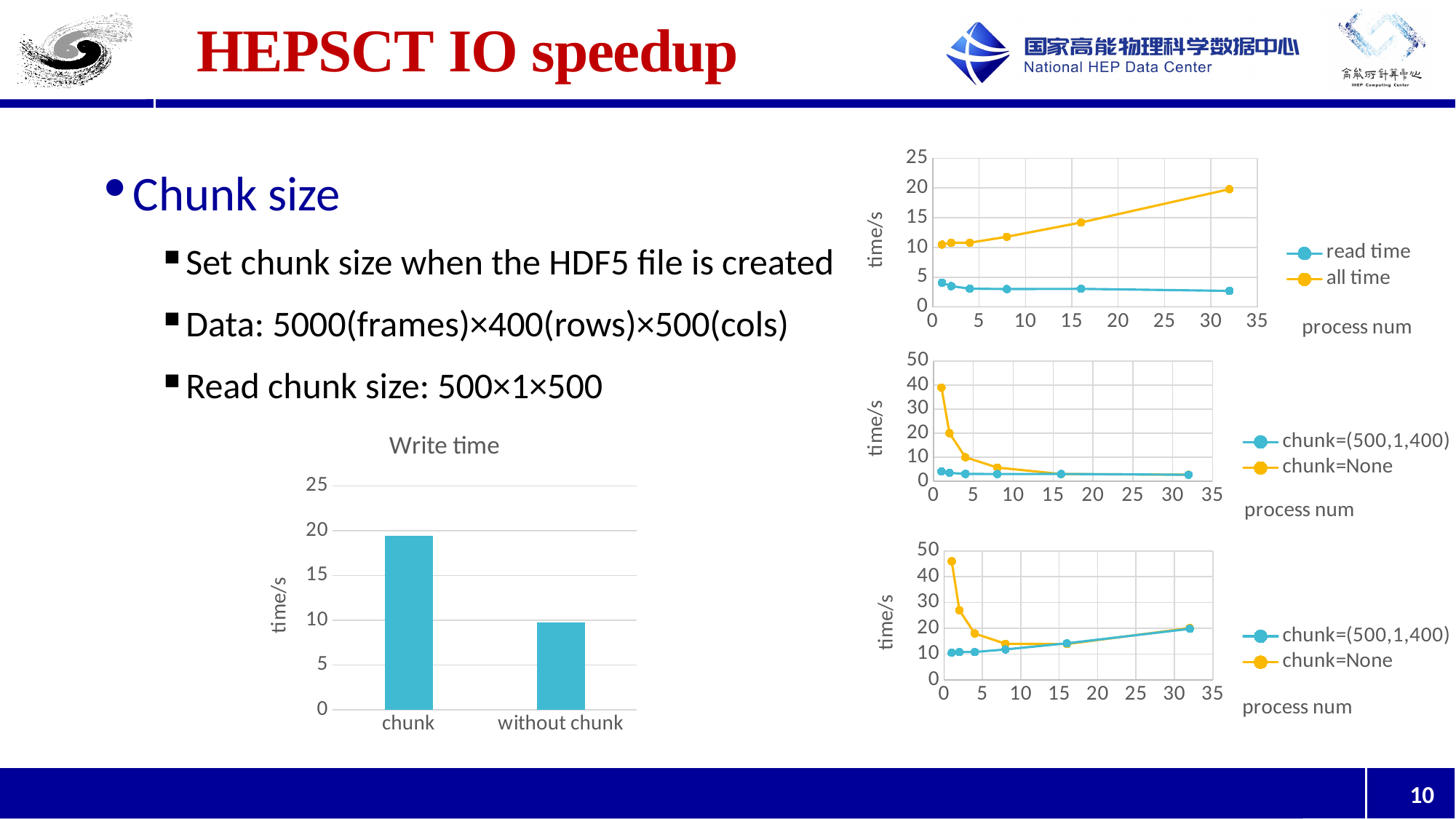

# HEPSCT IO speedup

### Chart

| Category | read time | all time |
|---|---|---|
Chunk size
Set chunk size when the HDF5 file is created
Data: 5000(frames)×400(rows)×500(cols)
Read chunk size: 500×1×500

### Chart

| Category | chunk=(500,1,400) | chunk=None |
|---|---|---|

### Chart: Write time

| Category | time/s |
|---|---|
| chunk | 19.47 |
| without chunk | 9.74 |

### Chart

| Category | chunk=(500,1,400) | chunk=None |
|---|---|---|